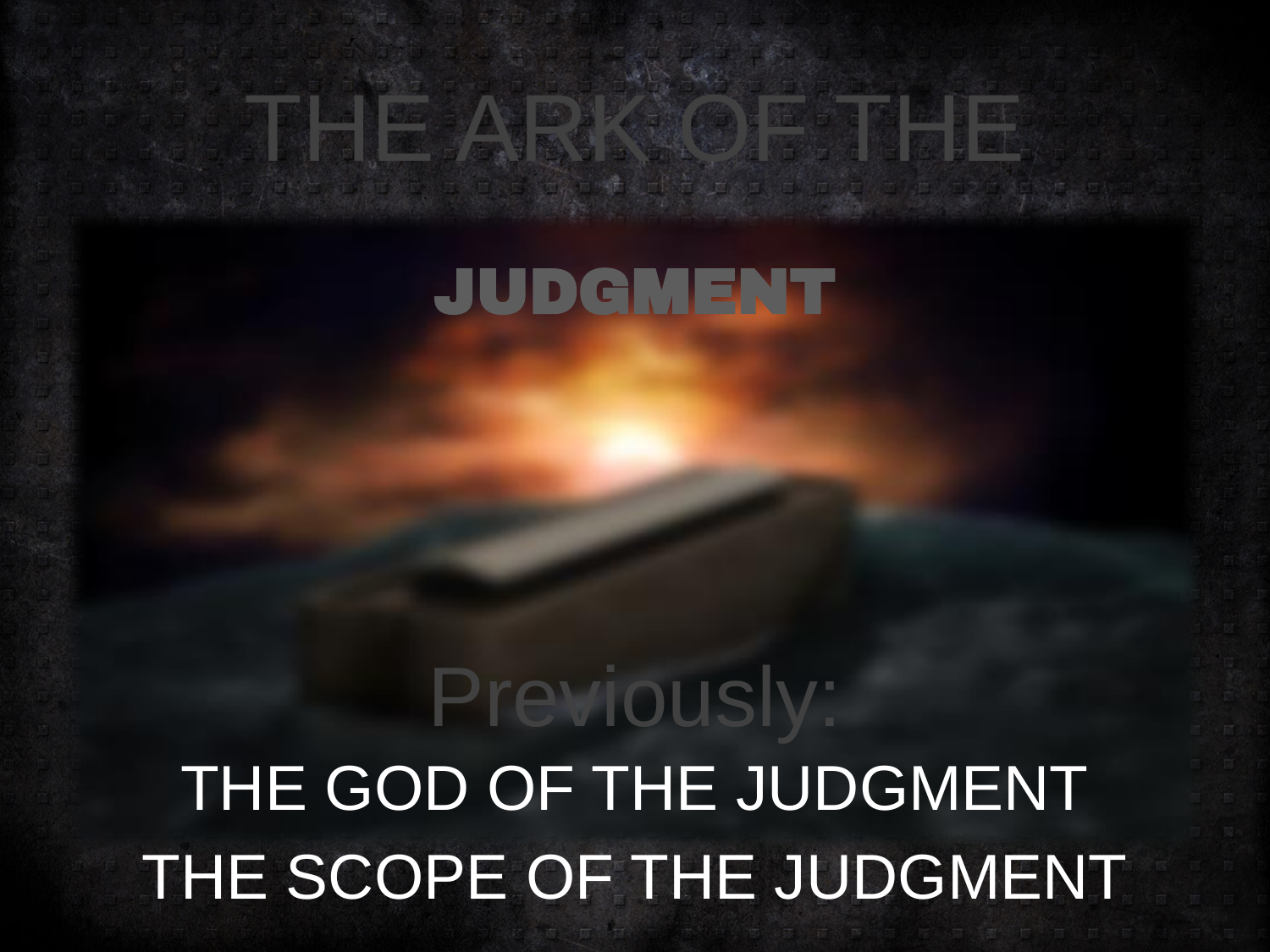

# THE ARK OF THE
JUDGMENT
Previously:
THE GOD OF THE JUDGMENT
THE SCOPE OF THE JUDGMENT